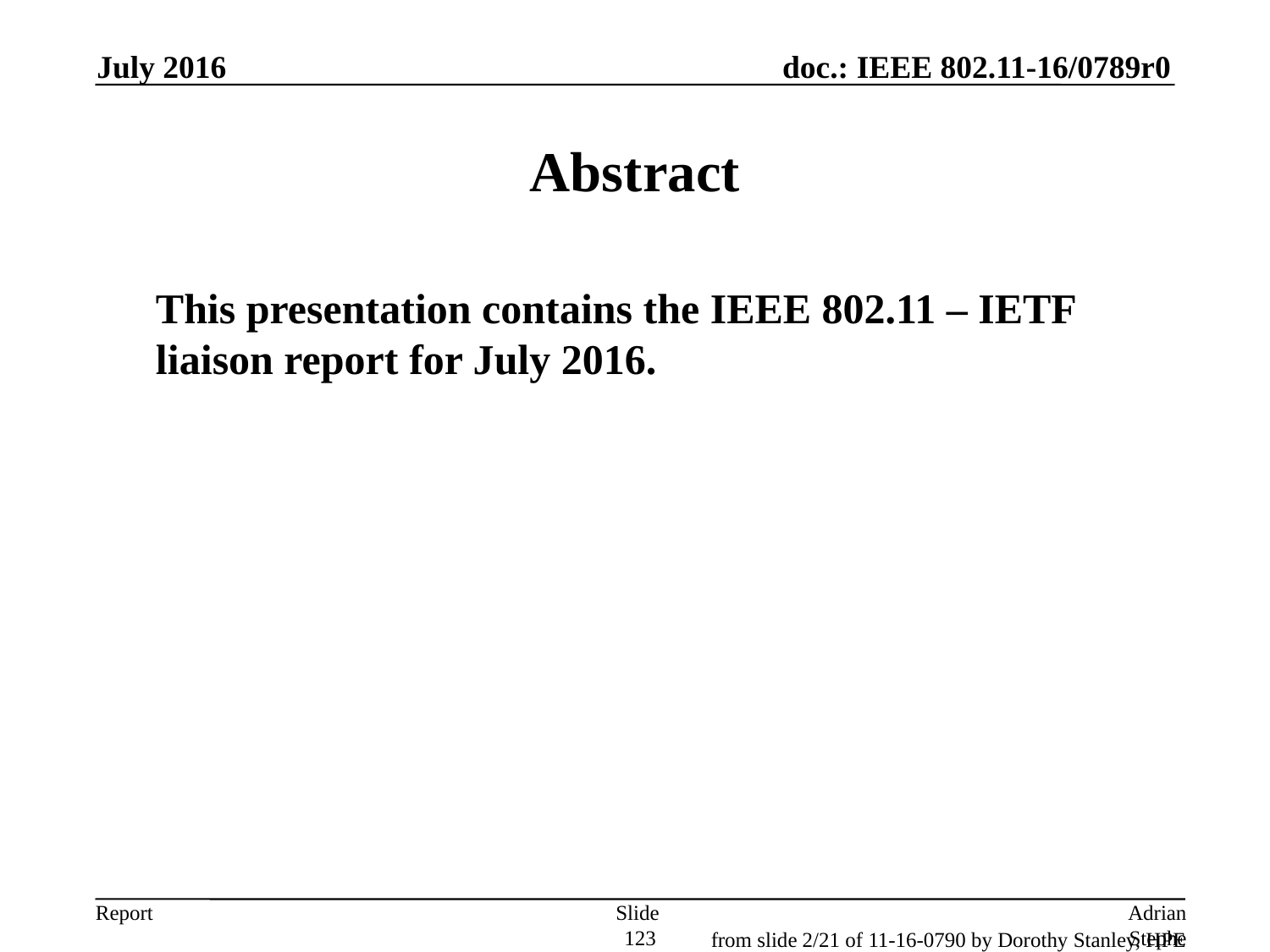

July 2016
# Abstract
	This presentation contains the IEEE 802.11 – IETF liaison report for July 2016.
Slide 123
Adrian Stephens, Intel Corporation
from slide 2/21 of 11-16-0790 by Dorothy Stanley, HPE